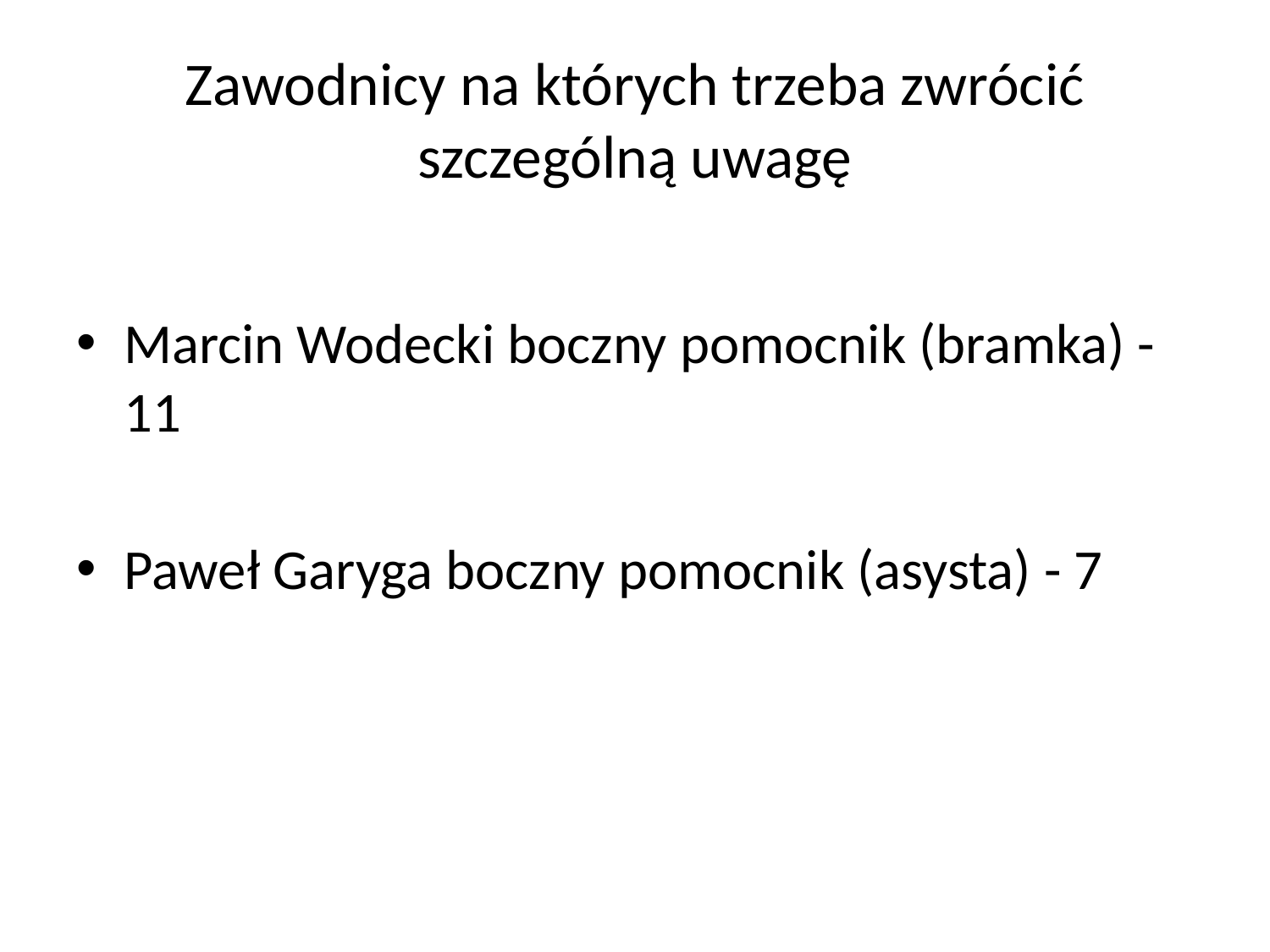

# Zawodnicy na których trzeba zwrócić szczególną uwagę

Marcin Wodecki boczny pomocnik (bramka) - 11

Paweł Garyga boczny pomocnik (asysta) - 7